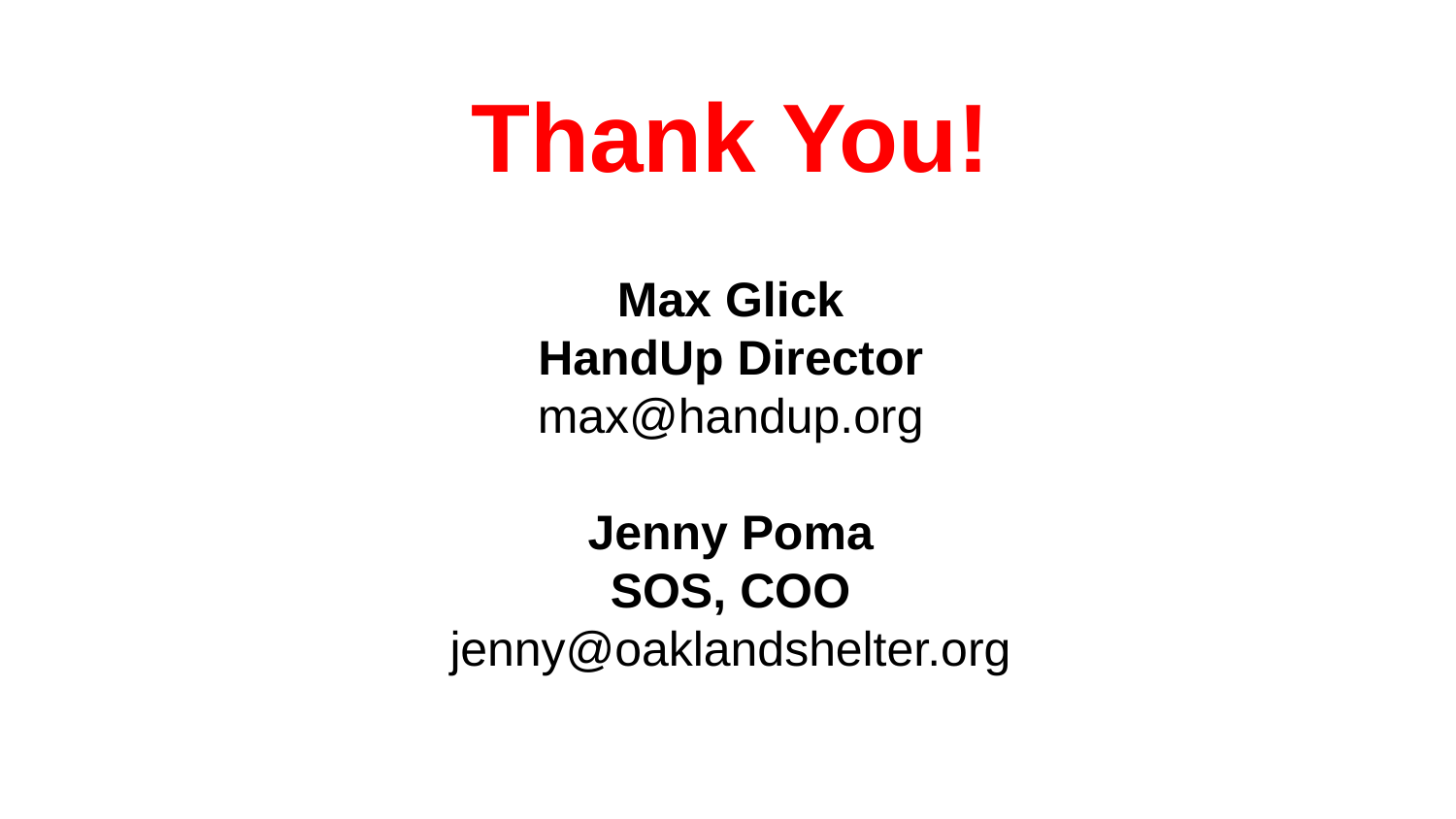

# Thank You!
Max Glick
HandUp Director
max@handup.org

Jenny Poma
SOS, COO
jenny@oaklandshelter.org